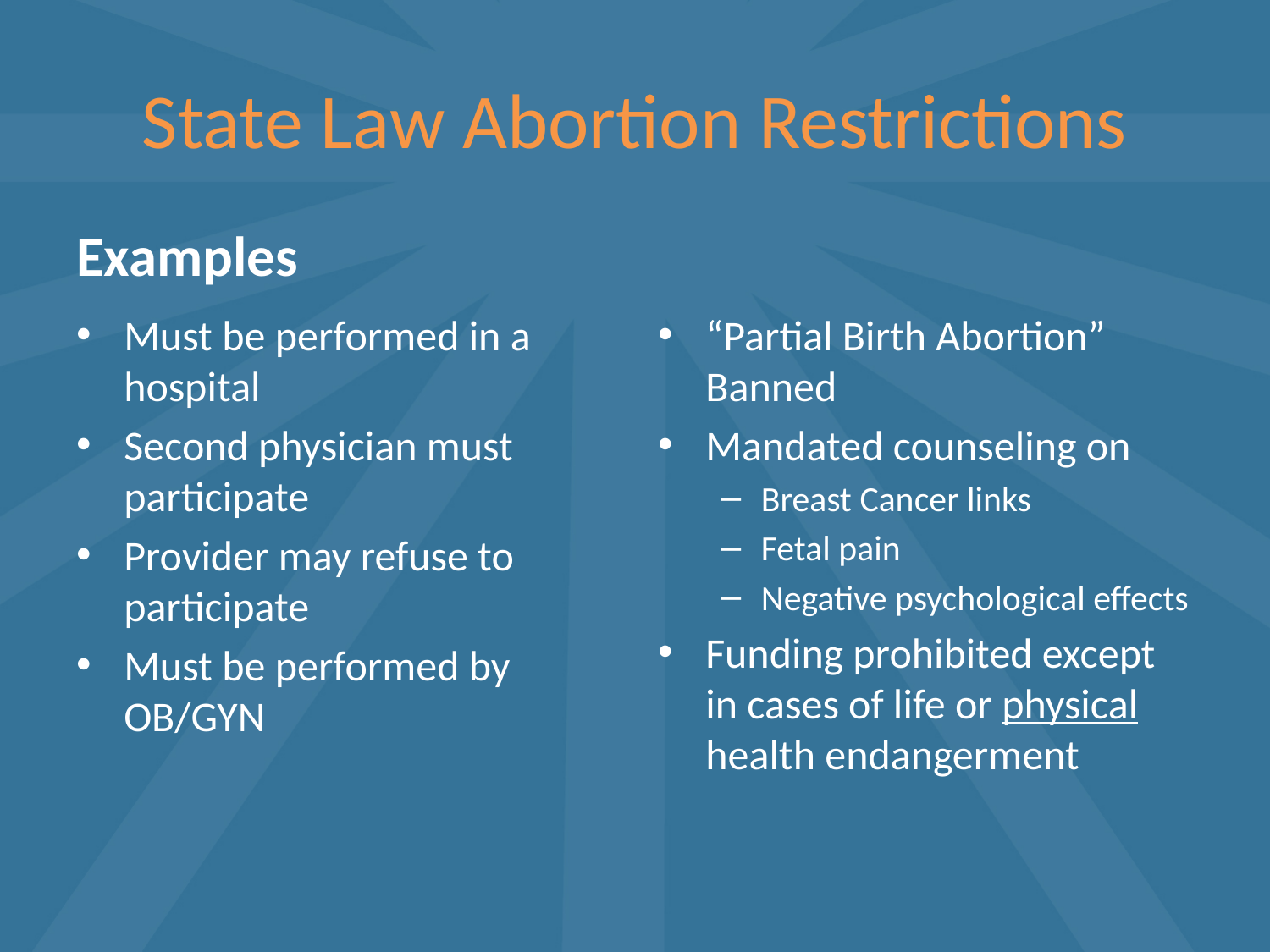

# State Law Abortion Restrictions
Examples
Must be performed in a hospital
Second physician must participate
Provider may refuse to participate
Must be performed by OB/GYN
“Partial Birth Abortion” Banned
Mandated counseling on
Breast Cancer links
Fetal pain
Negative psychological effects
Funding prohibited except in cases of life or physical health endangerment